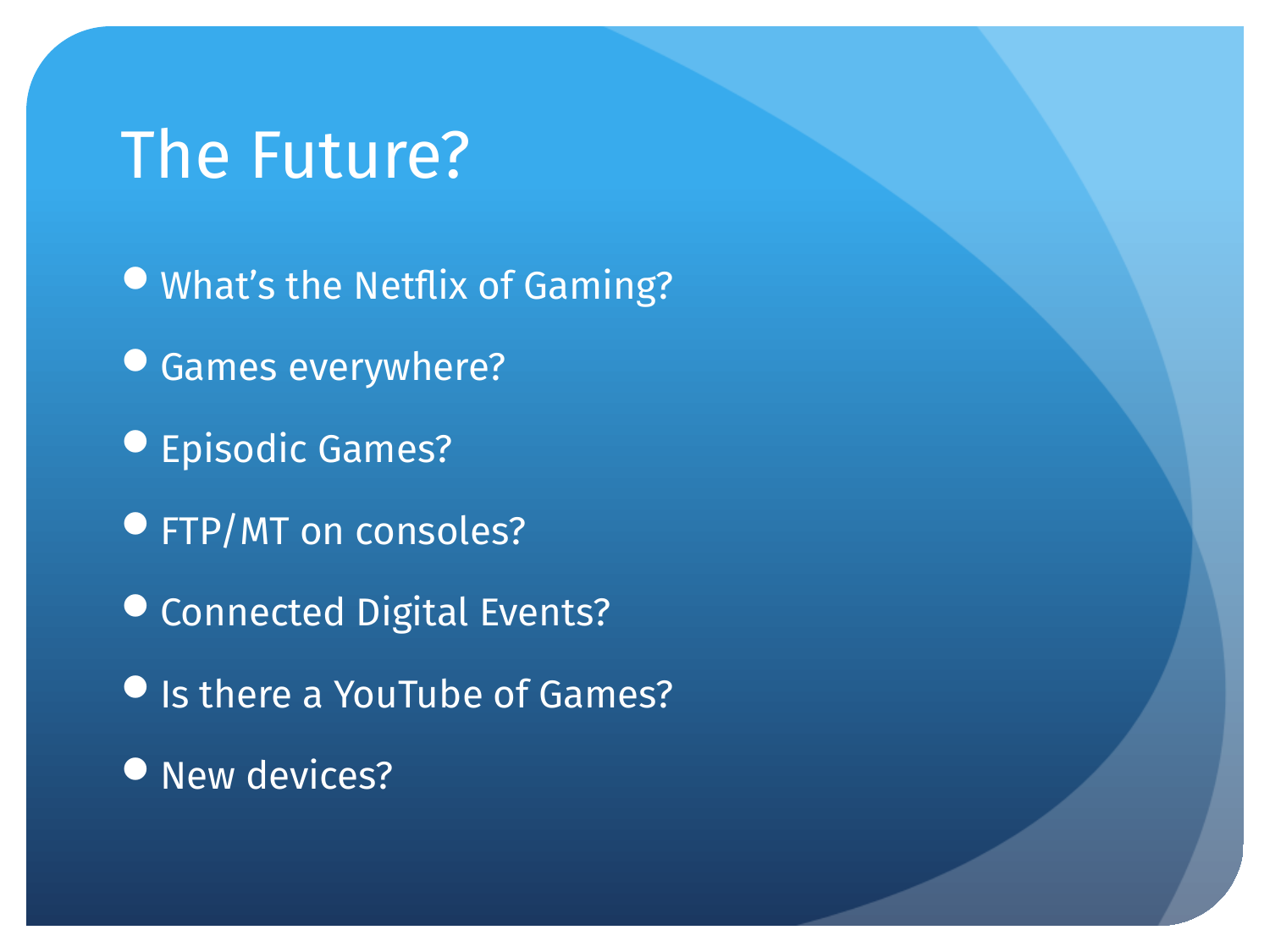

# The Future?
What’s the Netflix of Gaming?
Games everywhere?
Episodic Games?
FTP/MT on consoles?
Connected Digital Events?
Is there a YouTube of Games?
New devices?